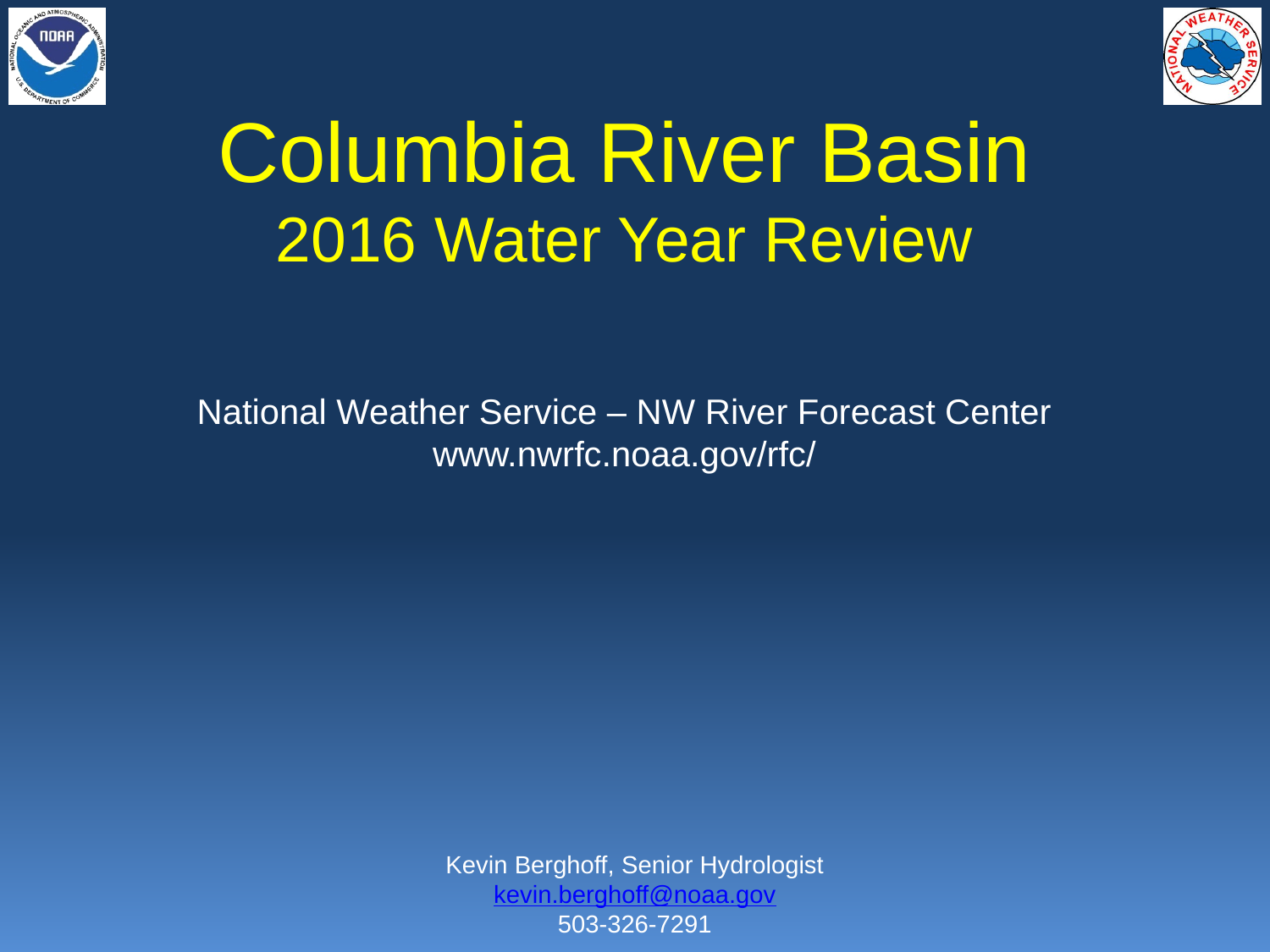

# Columbia River Basin 2016 Water Year Review National Weather Service – NW River Forecast Center www.nwrfc.noaa.gov/rfc/
Kevin Berghoff, Senior Hydrologist
kevin.berghoff@noaa.gov
503-326-7291